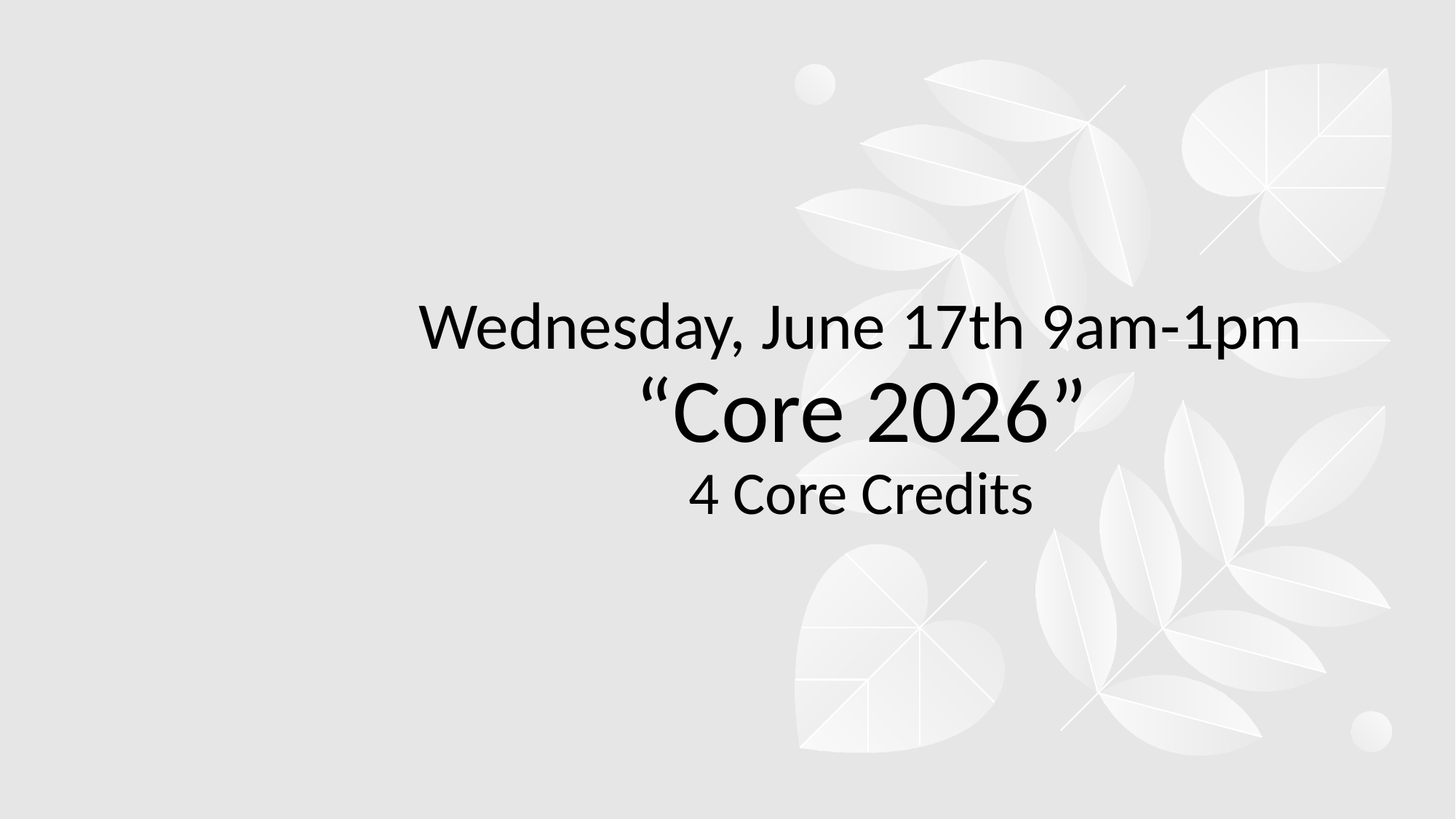

# Wednesday, June 17th 9am-1pm “Core 2026” 4 Core Credits